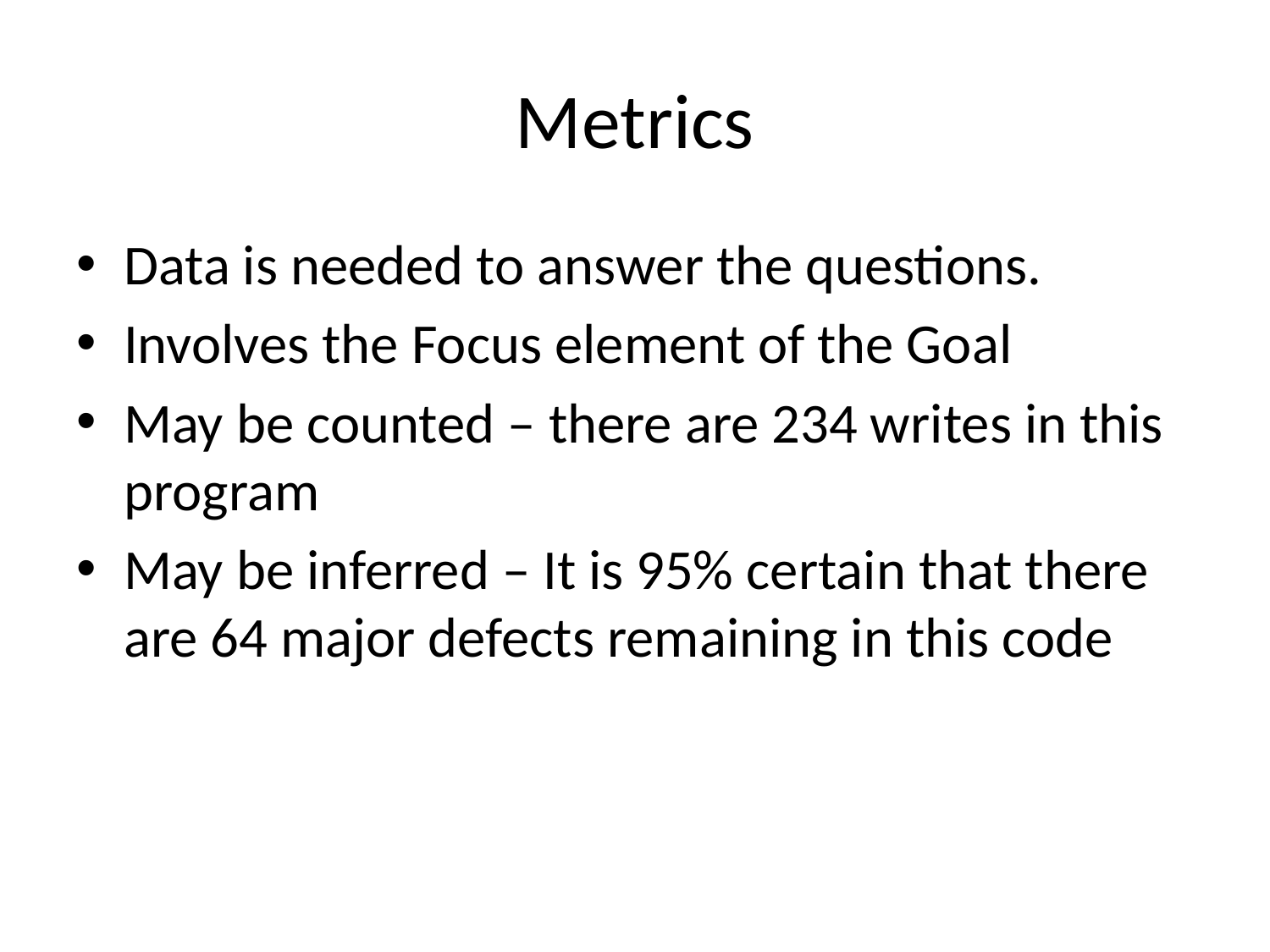

# Metrics
Data is needed to answer the questions.
Involves the Focus element of the Goal
May be counted – there are 234 writes in this program
May be inferred – It is 95% certain that there are 64 major defects remaining in this code